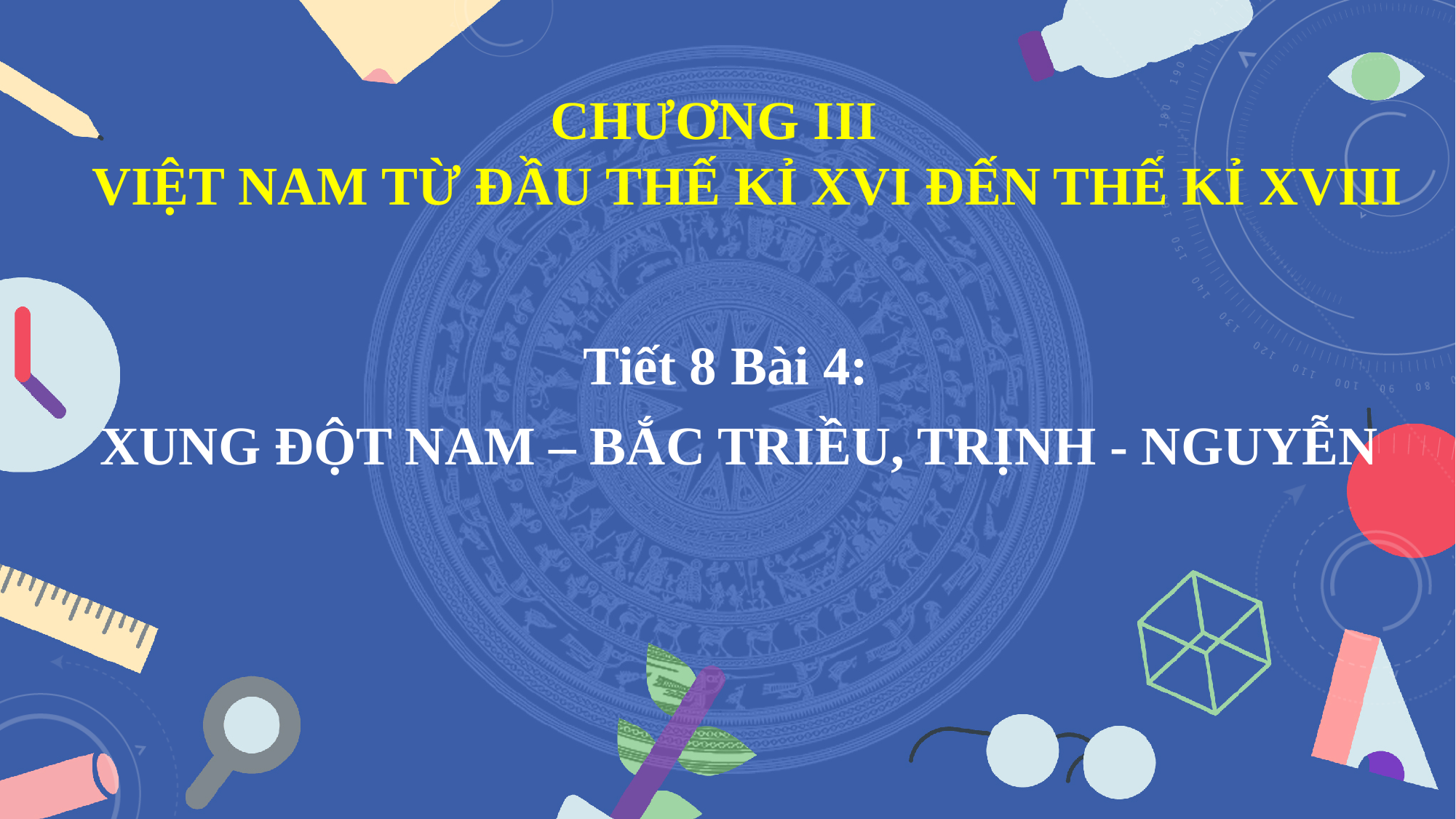

# CHƯƠNG III VIỆT NAM TỪ ĐẦU THẾ KỈ XVI ĐẾN THẾ KỈ XVIII
Tiết 8 Bài 4:
 XUNG ĐỘT NAM – BẮC TRIỀU, TRỊNH - NGUYỄN